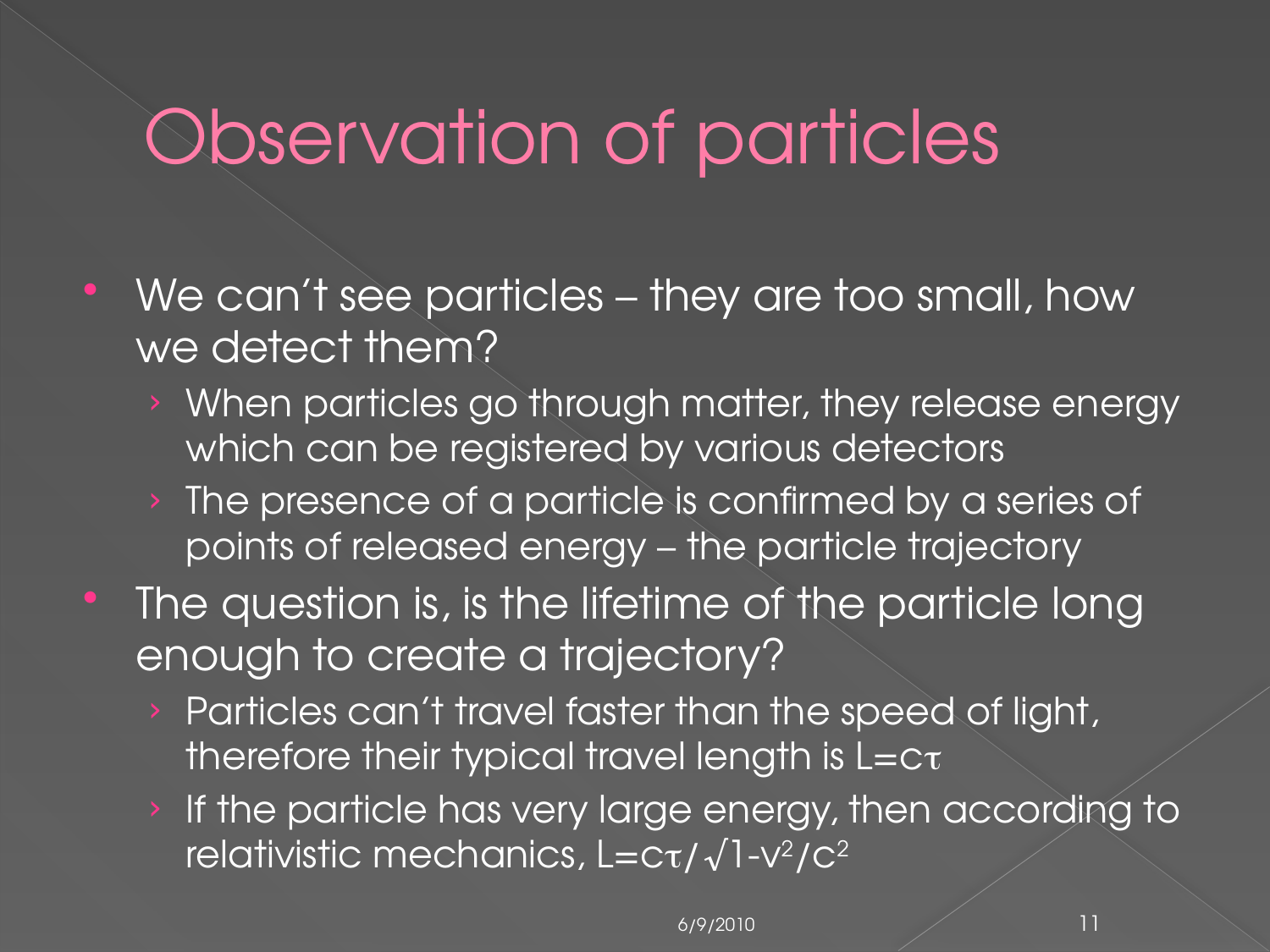

# Observation of particles
We can’t see particles – they are too small, how we detect them?
When particles go through matter, they release energy which can be registered by various detectors
The presence of a particle is confirmed by a series of points of released energy – the particle trajectory
The question is, is the lifetime of the particle long enough to create a trajectory?
Particles can’t travel faster than the speed of light, therefore their typical travel length is L=cτ
If the particle has very large energy, then according to relativistic mechanics, L=cτ/√1-v2/c2

6/9/2010
11